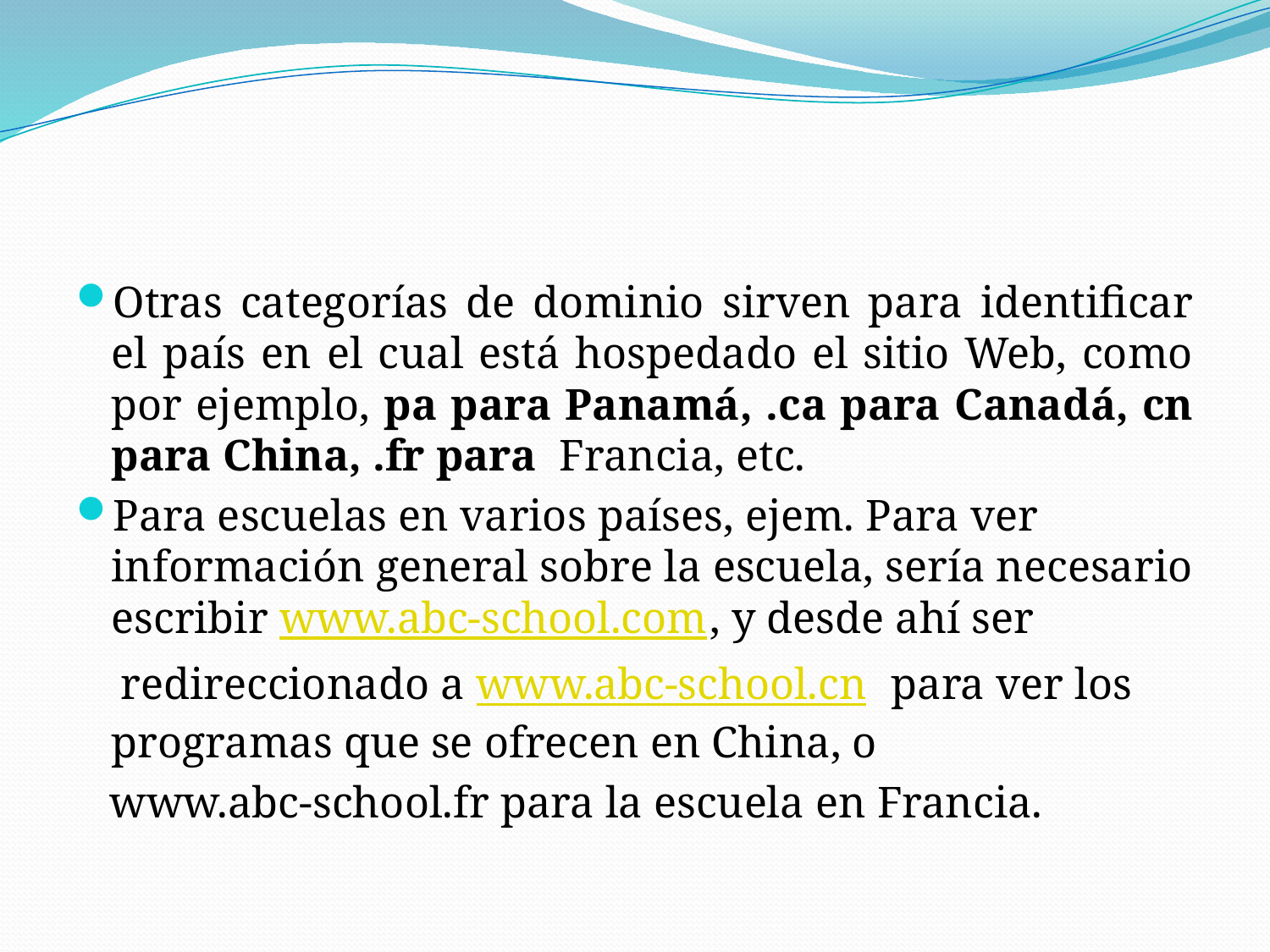

#
Otras categorías de dominio sirven para identificar el país en el cual está hospedado el sitio Web, como por ejemplo, pa para Panamá, .ca para Canadá, cn para China, .fr para  Francia, etc.
Para escuelas en varios países, ejem. Para ver información general sobre la escuela, sería necesario escribir www.abc-school.com, y desde ahí ser
    redireccionado a www.abc-school.cn  para ver los programas que se ofrecen en China, o
   www.abc-school.fr para la escuela en Francia.